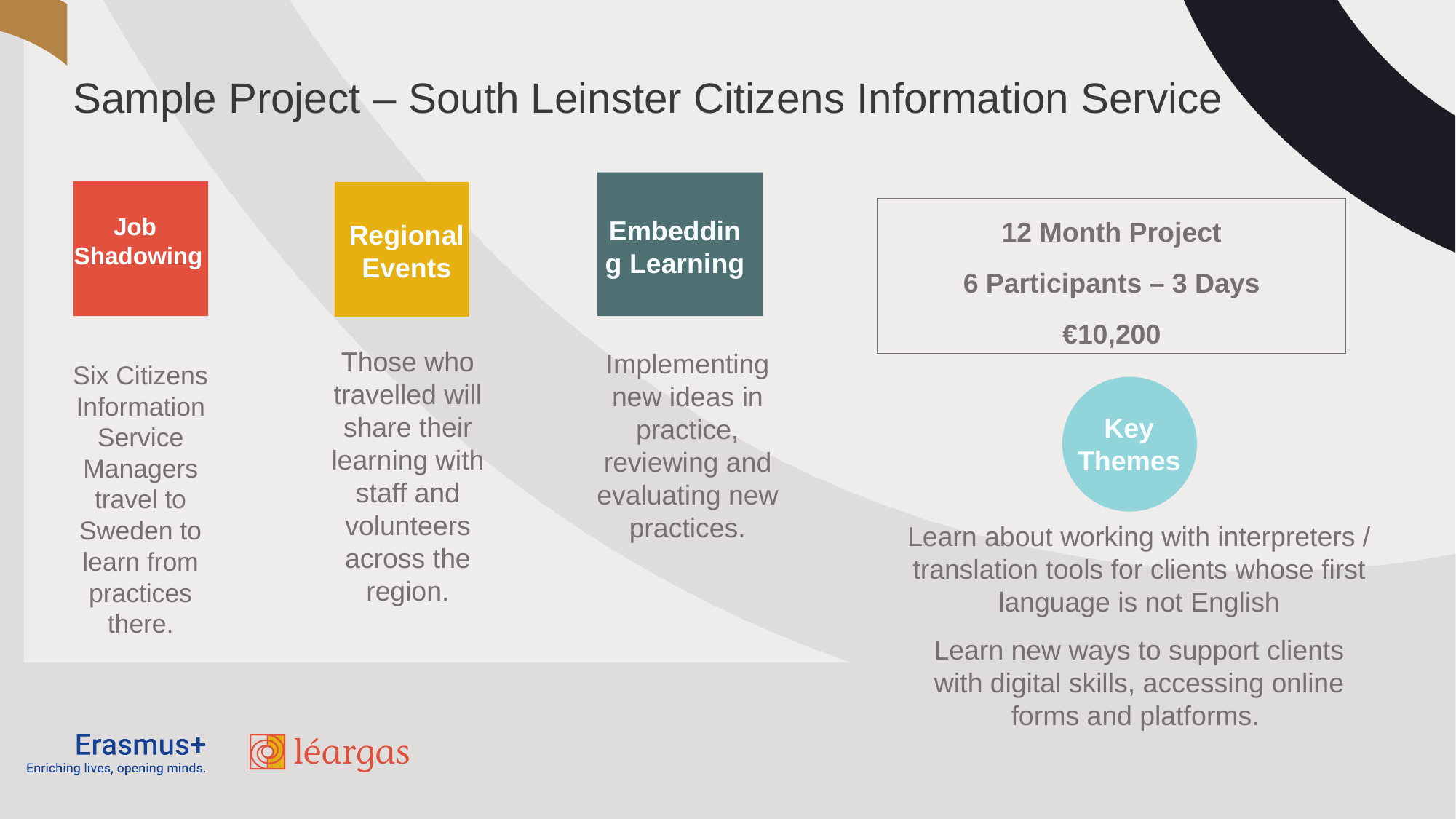

# Sample Project – South Leinster Citizens Information Service

12 Month Project
6 Participants – 3 Days
€10,200
Job
Shadowing
Embedding Learning
Regional Events
Those who travelled will share their learning with staff and volunteers across the region.
Implementing new ideas in practice, reviewing and evaluating new practices.
Six Citizens Information Service Managers travel to Sweden to learn from practices there.

Key Themes
Learn about working with interpreters / translation tools for clients whose first language is not English
Learn new ways to support clients with digital skills, accessing online forms and platforms.